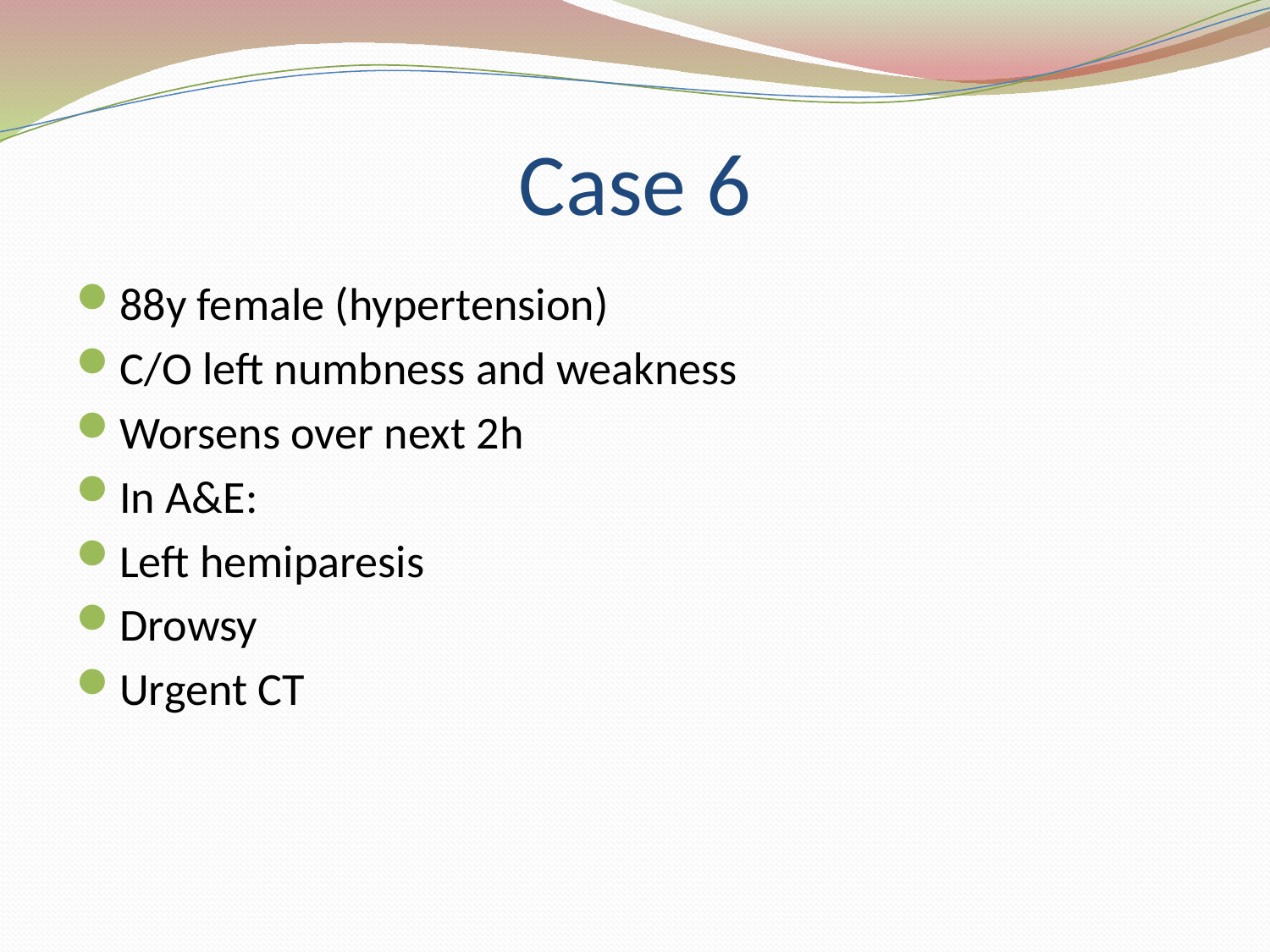

# Case 6
88y female (hypertension)
C/O left numbness and weakness
Worsens over next 2h
In A&E:
Left hemiparesis
Drowsy
Urgent CT